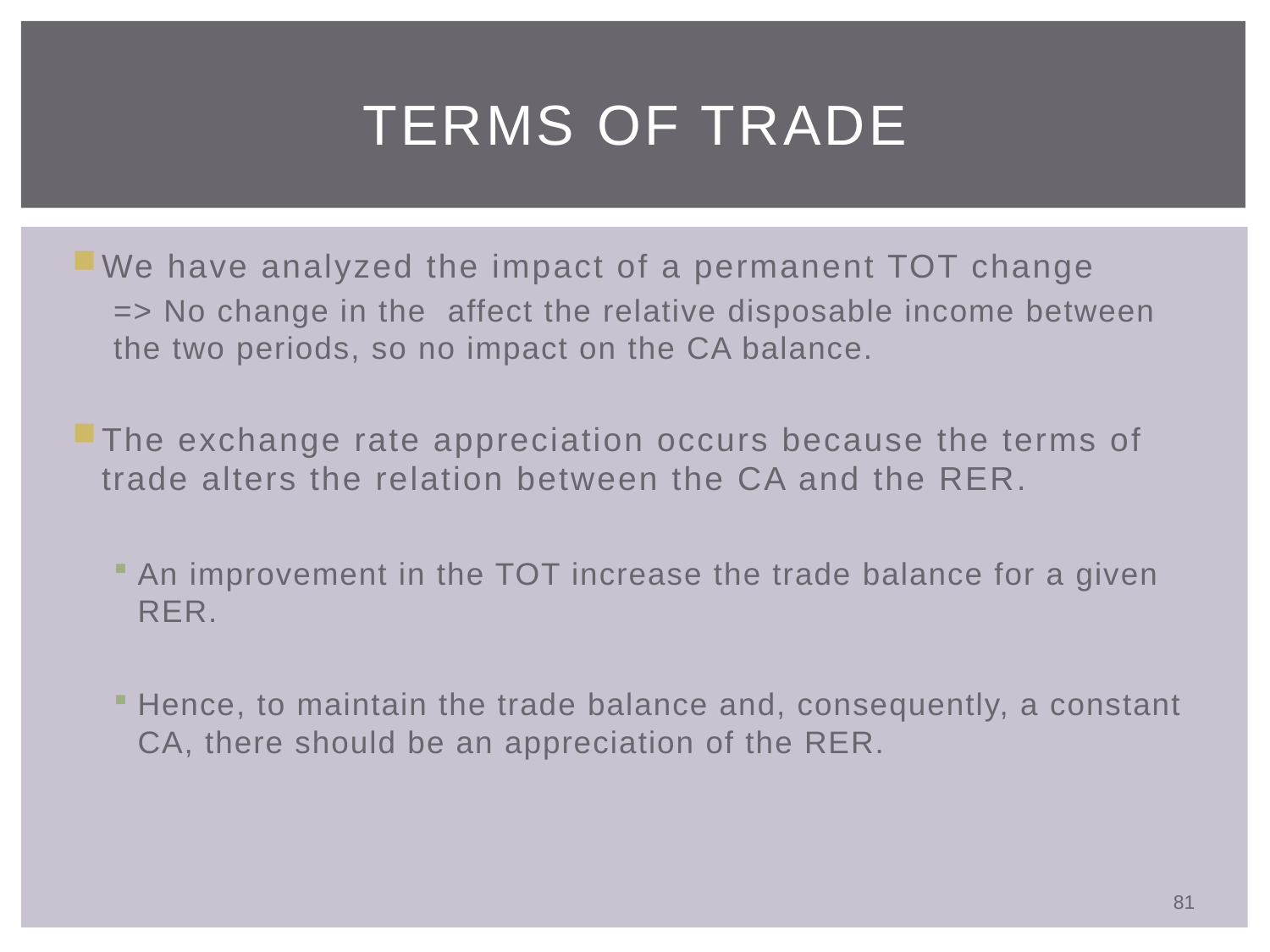

# Terms of Trade
We have analyzed the impact of a permanent TOT change
=> No change in the  affect the relative disposable income between the two periods, so no impact on the CA balance.

The exchange rate appreciation occurs because the terms of trade alters the relation between the CA and the RER.

An improvement in the TOT increase the trade balance for a given RER.

Hence, to maintain the trade balance and, consequently, a constant CA, there should be an appreciation of the RER.

81